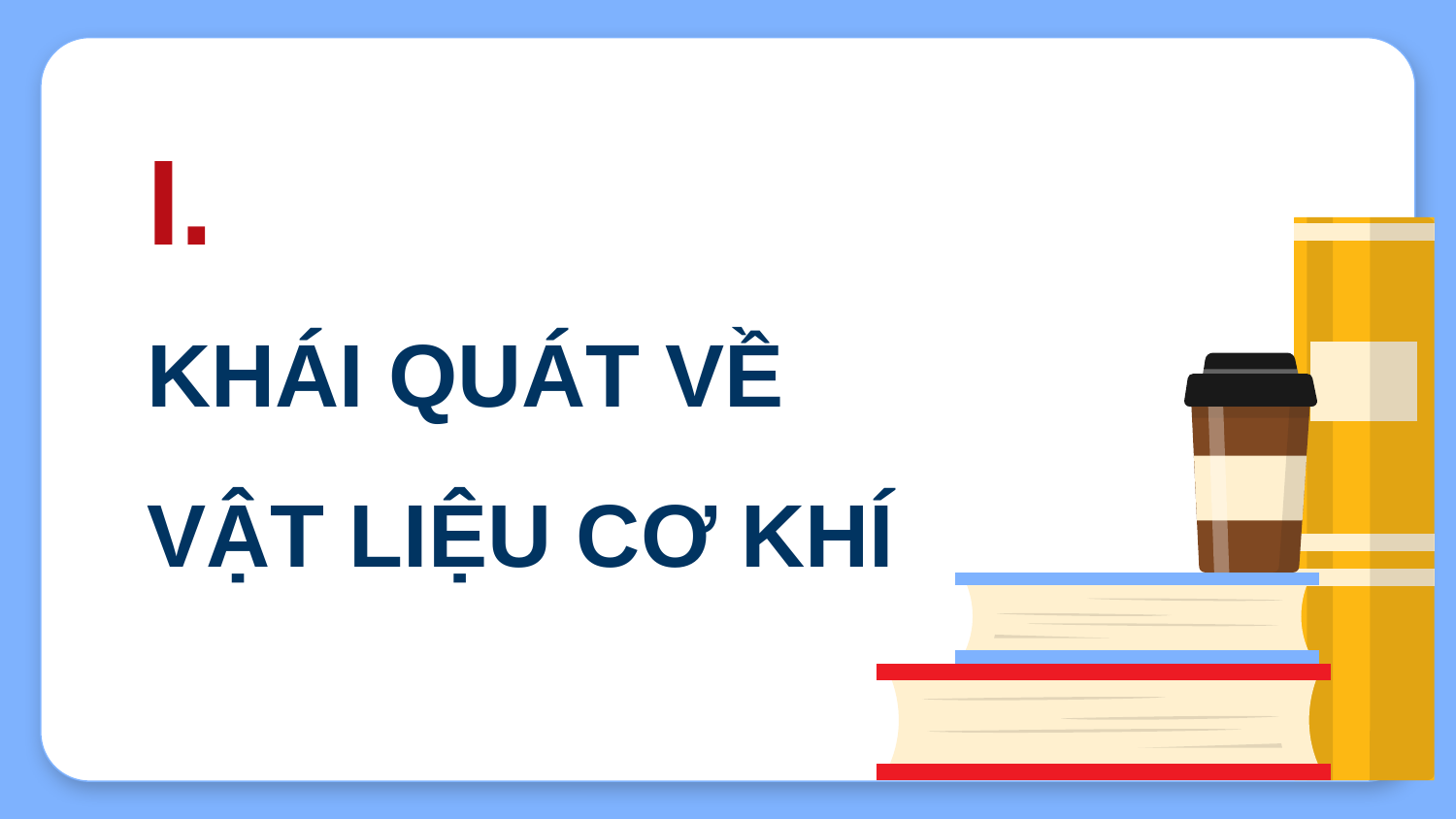

I.

# KHÁI QUÁT VỀ VẬT LIỆU CƠ KHÍ